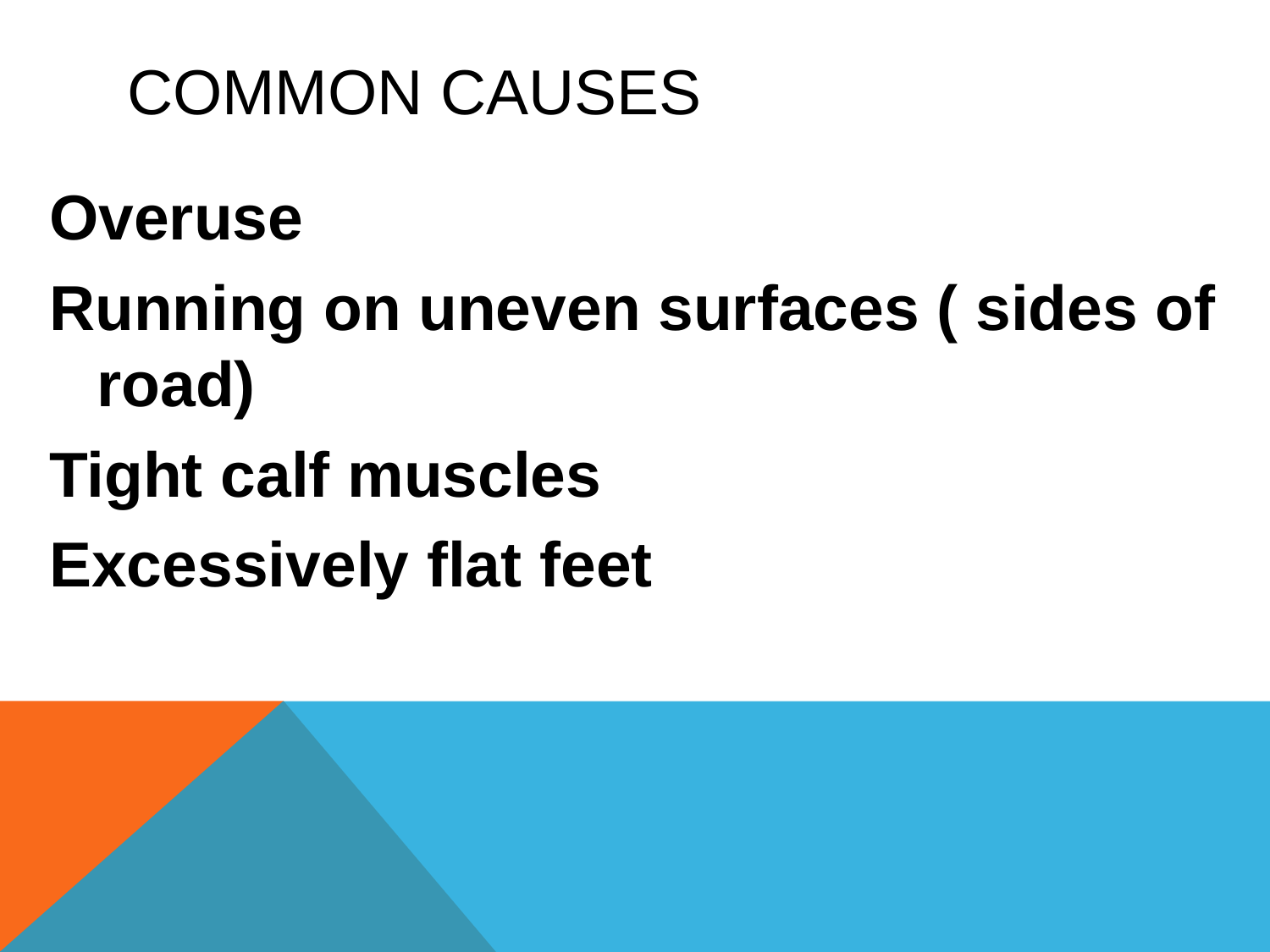

# Common Causes
Overuse
Running on uneven surfaces ( sides of road)
Tight calf muscles
Excessively flat feet